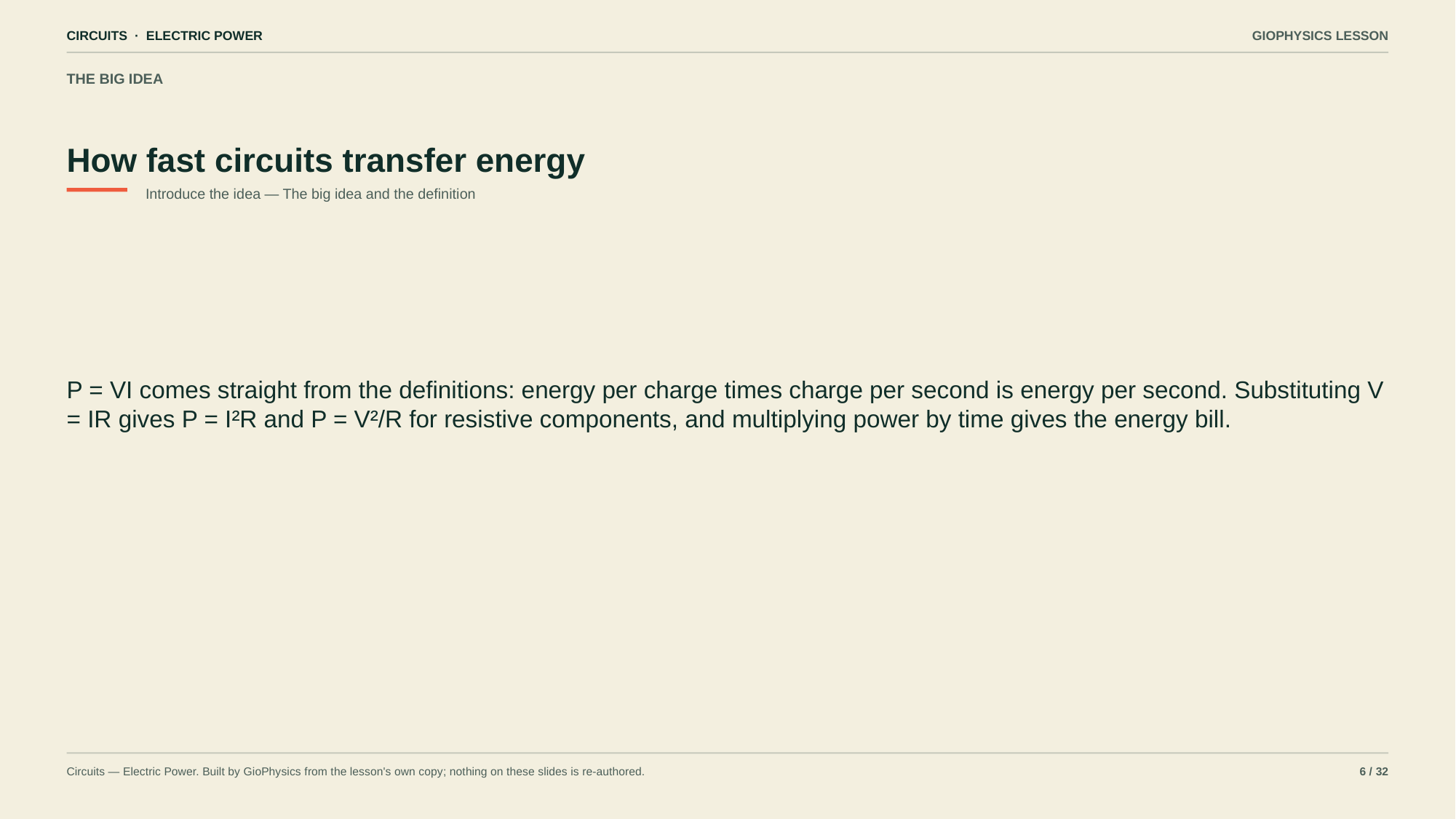

CIRCUITS  ·  ELECTRIC POWER
GIOPHYSICS LESSON

THE BIG IDEA
How fast circuits transfer energy
Introduce the idea — The big idea and the definition

P = VI comes straight from the definitions: energy per charge times charge per second is energy per second. Substituting V = IR gives P = I²R and P = V²/R for resistive components, and multiplying power by time gives the energy bill.

Circuits — Electric Power. Built by GioPhysics from the lesson's own copy; nothing on these slides is re-authored.
6 / 32